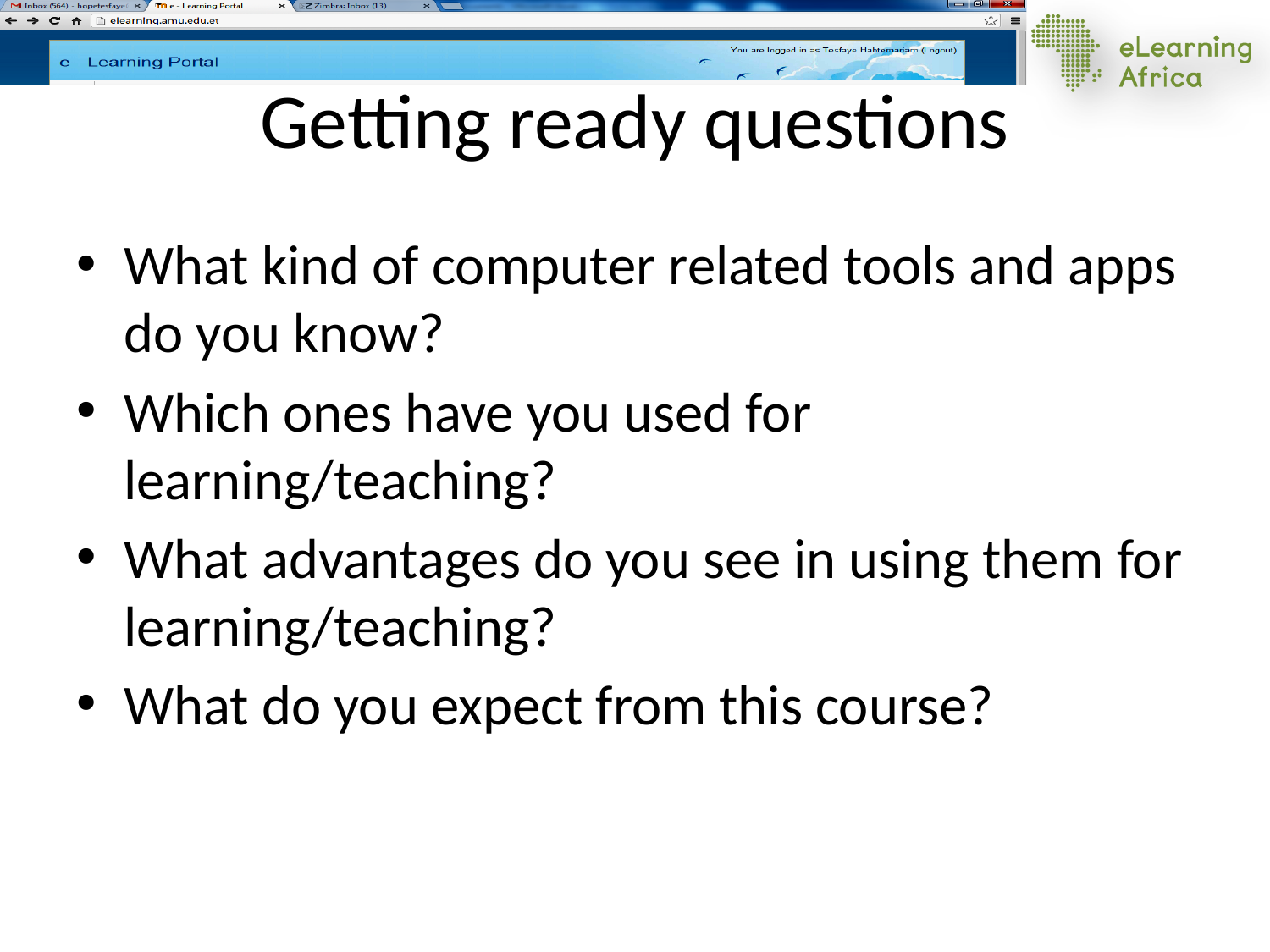

# Getting ready questions
What kind of computer related tools and apps do you know?
Which ones have you used for learning/teaching?
What advantages do you see in using them for learning/teaching?
What do you expect from this course?